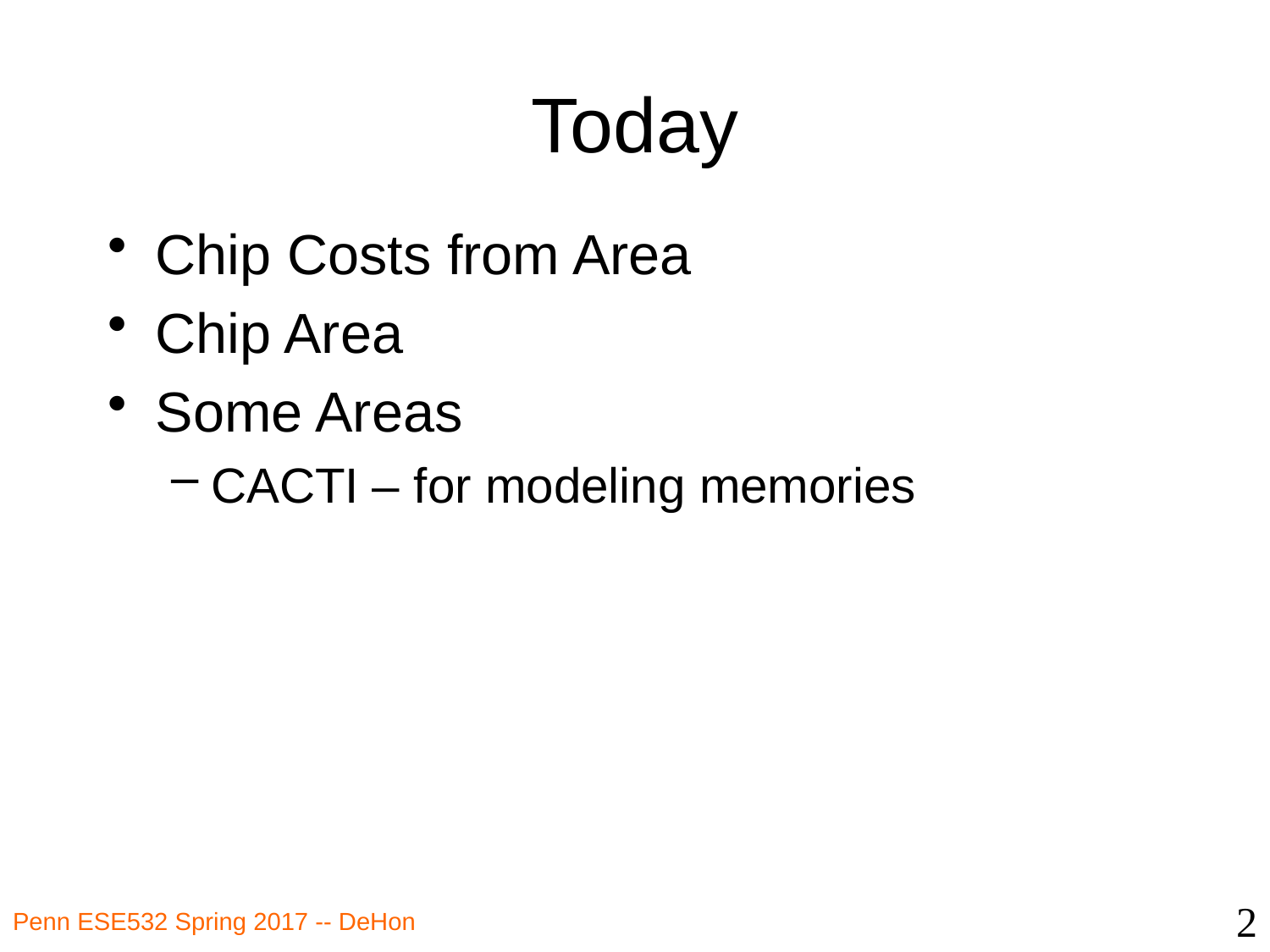

# Today
Chip Costs from Area
Chip Area
Some Areas
CACTI – for modeling memories

2
Penn ESE532 Spring 2017 -- DeHon